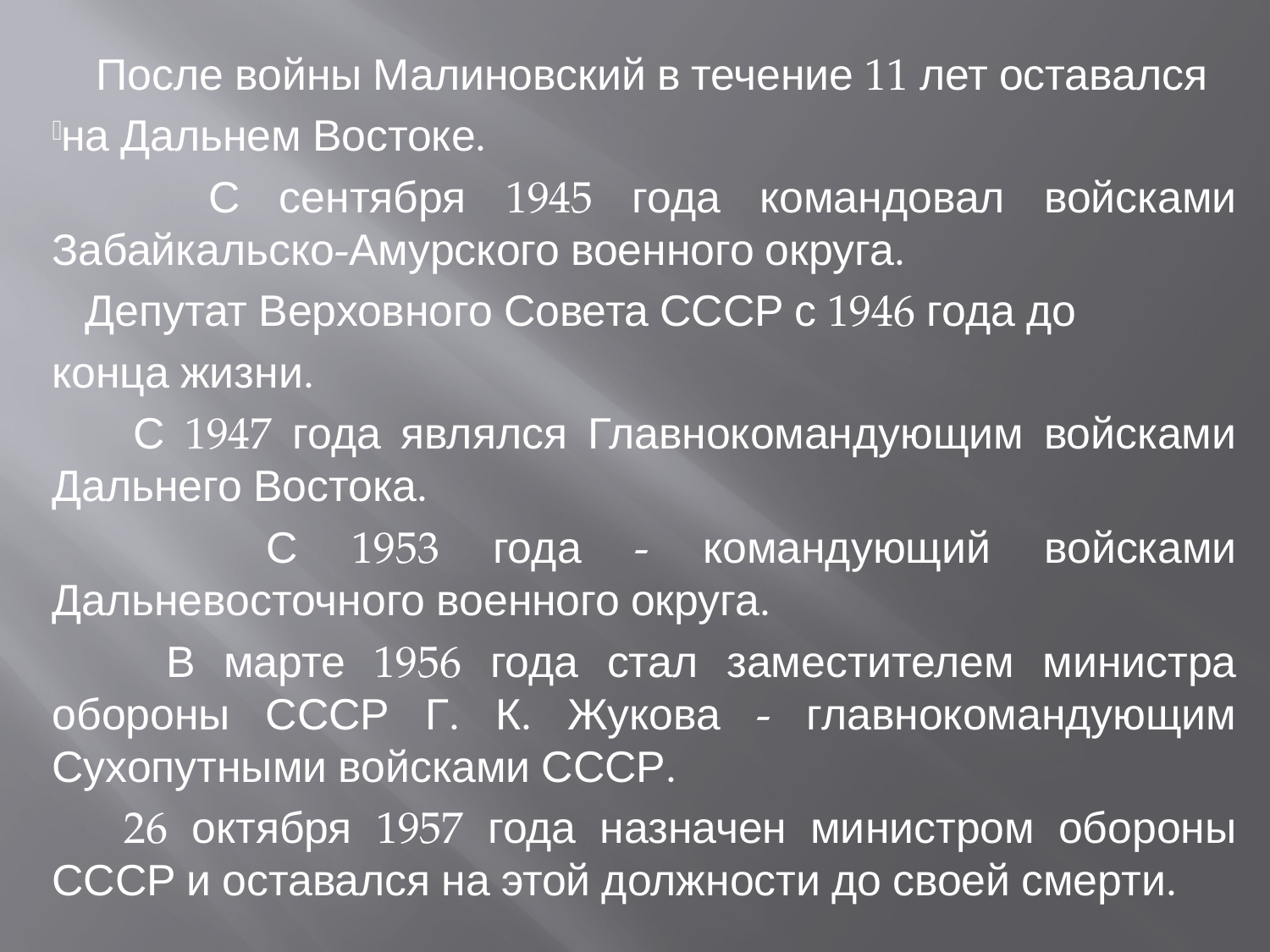

После войны Малиновский в течение 11 лет оставался
на Дальнем Востоке.
    С сентября 1945 года командовал войсками Забайкальско-Амурского военного округа.
   Депутат Верховного Совета СССР с 1946 года до
конца жизни.
    С 1947 года являлся Главнокомандующим войсками Дальнего Востока.
    С 1953 года - командующий войсками Дальневосточного военного округа.
    В марте 1956 года стал заместителем министра обороны СССР Г. К. Жукова - главнокомандующим Сухопутными войсками СССР.
   26 октября 1957 года назначен министром обороны СССР и оставался на этой должности до своей смерти.